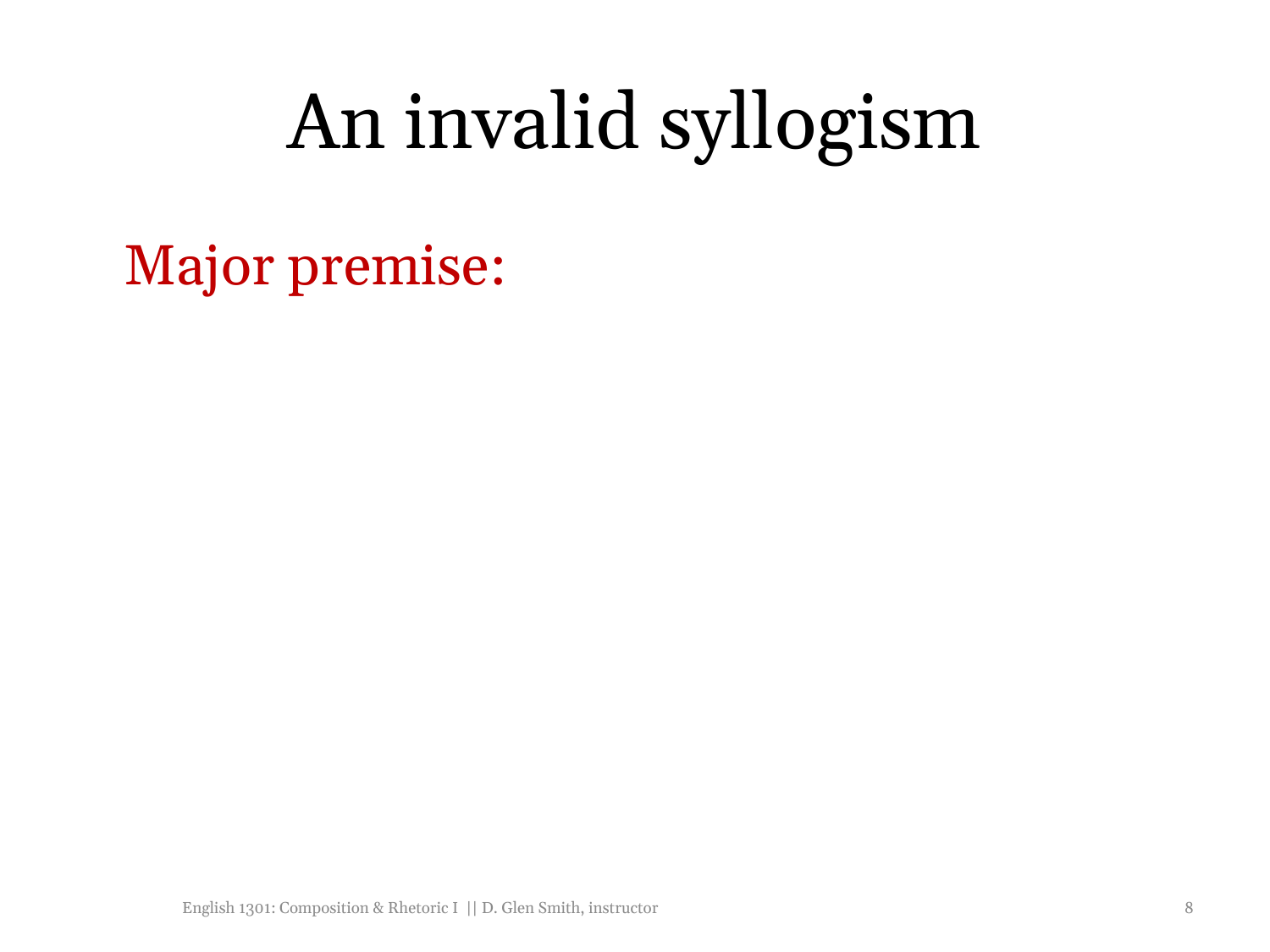

# An invalid syllogism
	Major premise:

English 1301: Composition & Rhetoric I  || D. Glen Smith, instructor
8